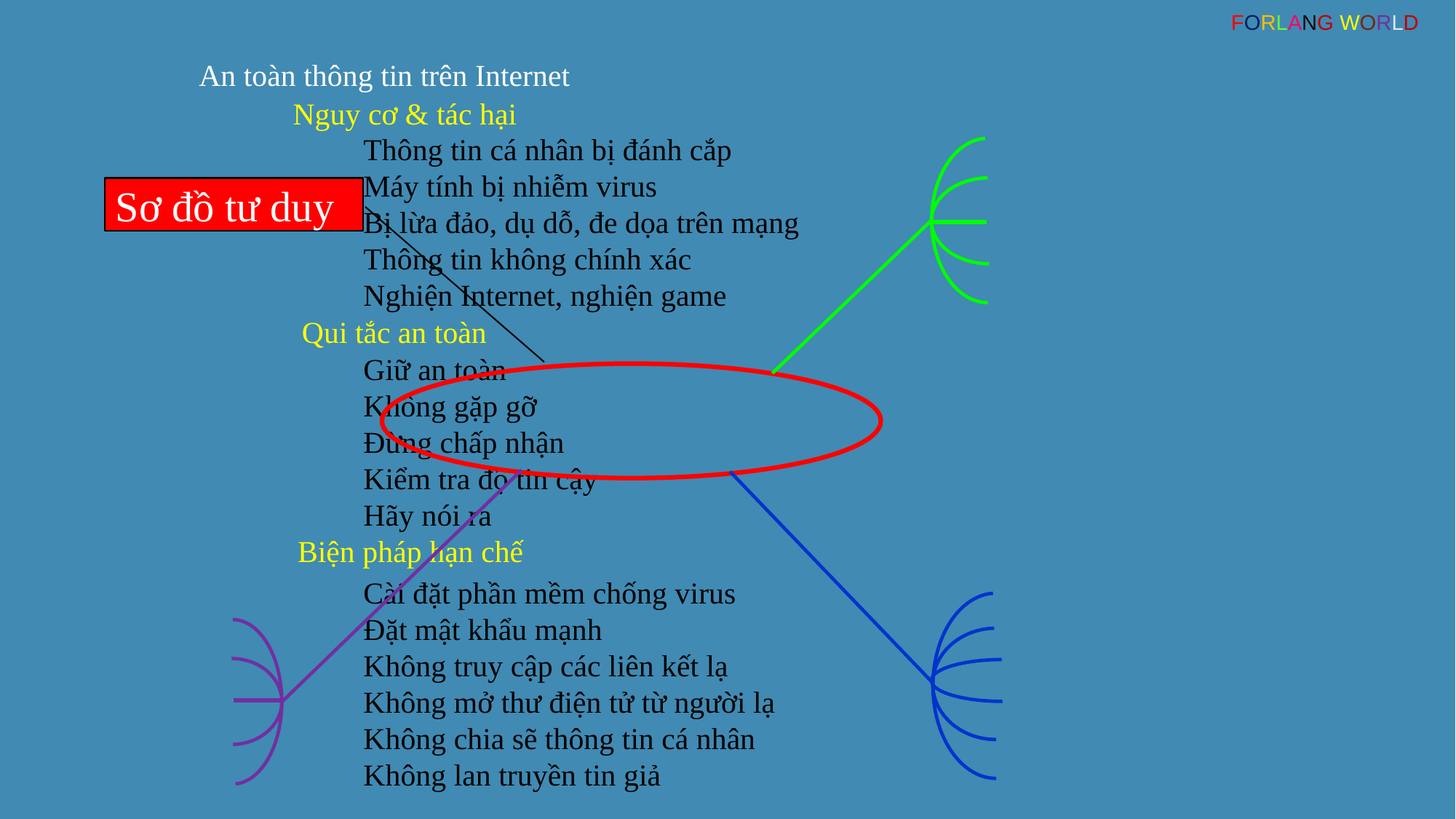

FORLANG WORLD
An toàn thông tin trên Internet
Nguy cơ & tác hại
Thông tin cá nhân bị đánh cắp
Máy tính bị nhiễm virus
Bị lừa đảo, dụ dỗ, đe dọa trên mạng
Thông tin không chính xác
Nghiện Internet, nghiện game

Sơ đồ tư duy
Qui tắc an toàn
Giữ an toàn
Không gặp gỡ
Đừng chấp nhận
Kiểm tra độ tin cậy
Hãy nói ra

Biện pháp hạn chế
Cài đặt phần mềm chống virus
Đặt mật khẩu mạnh
Không truy cập các liên kết lạ
Không mở thư điện tử từ người lạ
Không chia sẽ thông tin cá nhân
Không lan truyền tin giả